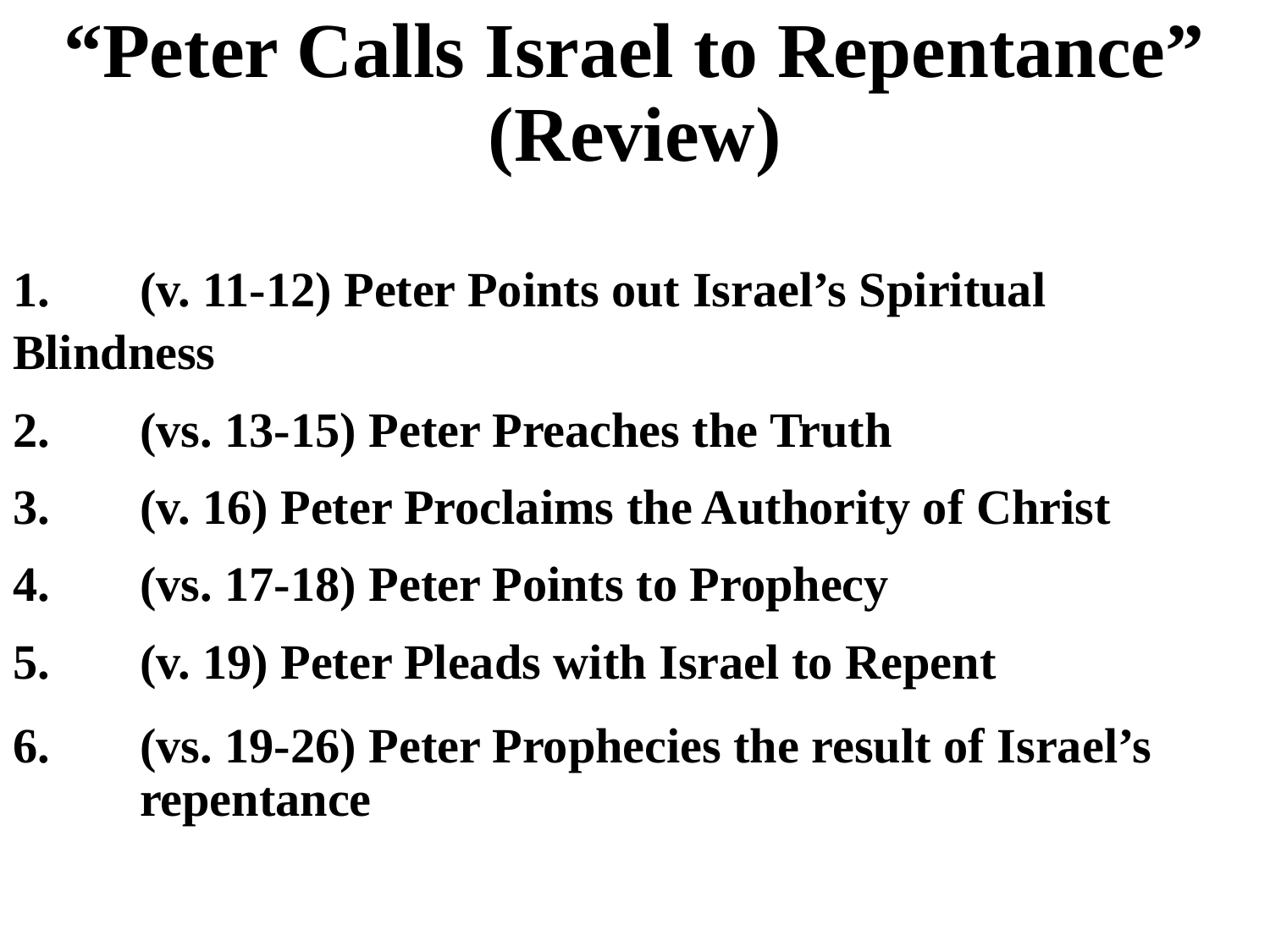

# “Peter Calls Israel to Repentance” (Review)
1.	(v. 11-12) Peter Points out Israel’s Spiritual 	Blindness
2.	(vs. 13-15) Peter Preaches the Truth
3.	(v. 16) Peter Proclaims the Authority of Christ
4.	(vs. 17-18) Peter Points to Prophecy
5.	(v. 19) Peter Pleads with Israel to Repent
6.	(vs. 19-26) Peter Prophecies the result of Israel’s 	repentance